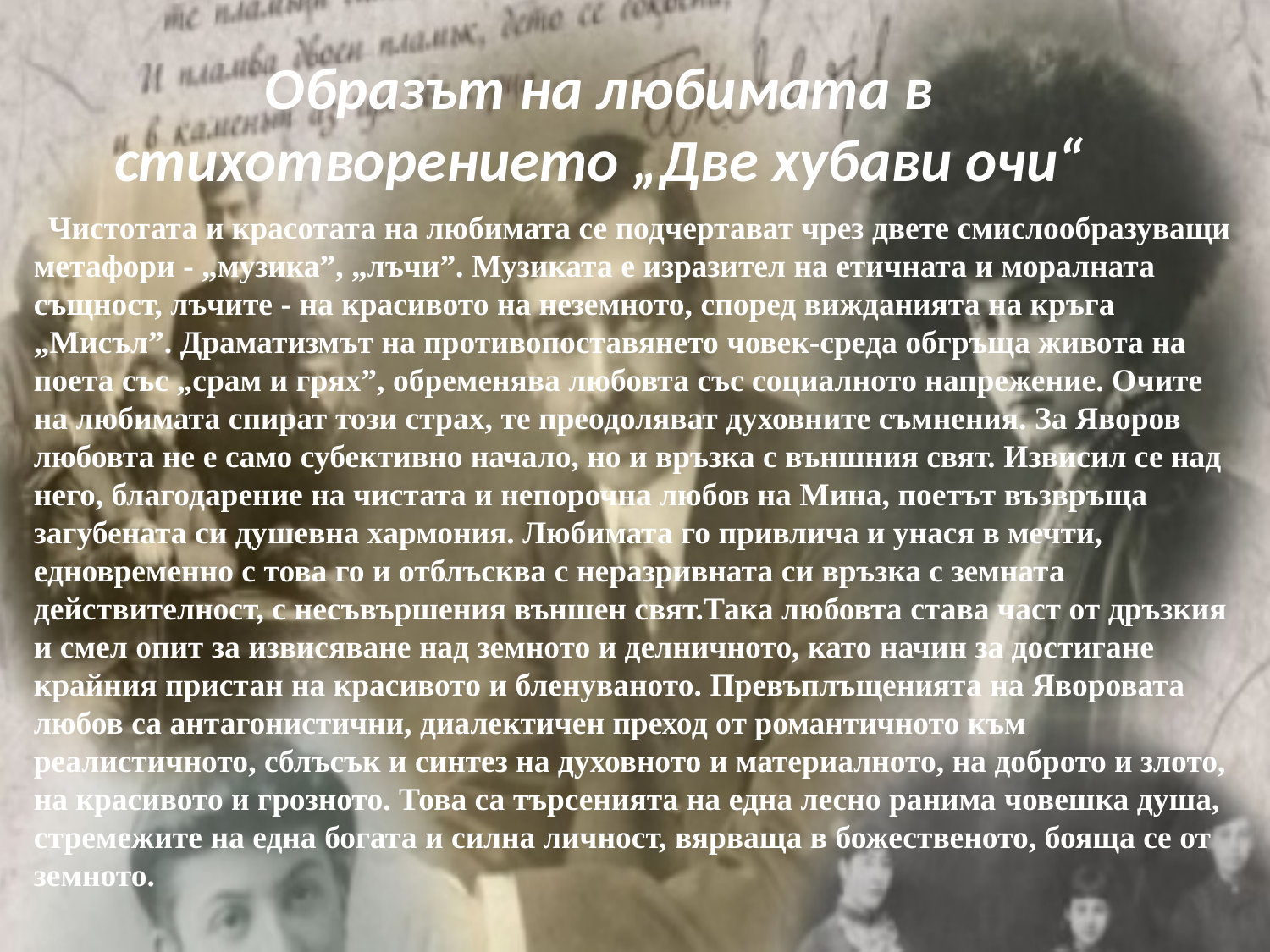

# Образът на любимата в стихотворението „Две хубави очи“
  Чистотата и красотата на любимата се подчертават чрез двете смислообразуващи метафори - „музика”, „лъчи”. Музиката е изразител на етичната и моралната същност, лъчите - на красивото на неземното, според вижданията на кръга „Мисъл”. Драматизмът на противопоставянето човек-среда обгръща живота на поета със „срам и грях”, обременява любовта със социалното напрежение. Очите на любимата спират този страх, те преодоляват духовните съмнения. За Яворов любовта не е само субективно начало, но и връзка с външния свят. Извисил се над него, благодарение на чистата и непорочна любов на Мина, поетът възвръща загубената си душевна хармония. Любимата го привлича и унася в мечти, едновременно с това го и отблъсква с неразривната си връзка с земната действителност, с несъвършения външен свят.Така любовта става част от дръзкия и смел опит за извисяване над земното и делничното, като начин за достигане крайния пристан на красивото и бленуваното. Превъплъщенията на Яворовата любов са антагонистични, диалектичен преход от романтичното към реалистичното, сблъсък и синтез на духовното и материалното, на доброто и злото, на красивото и грозното. Това са търсенията на една лесно ранима човешка душа, стремежите на една богата и силна личност, вярваща в божественото, бояща се от земното.